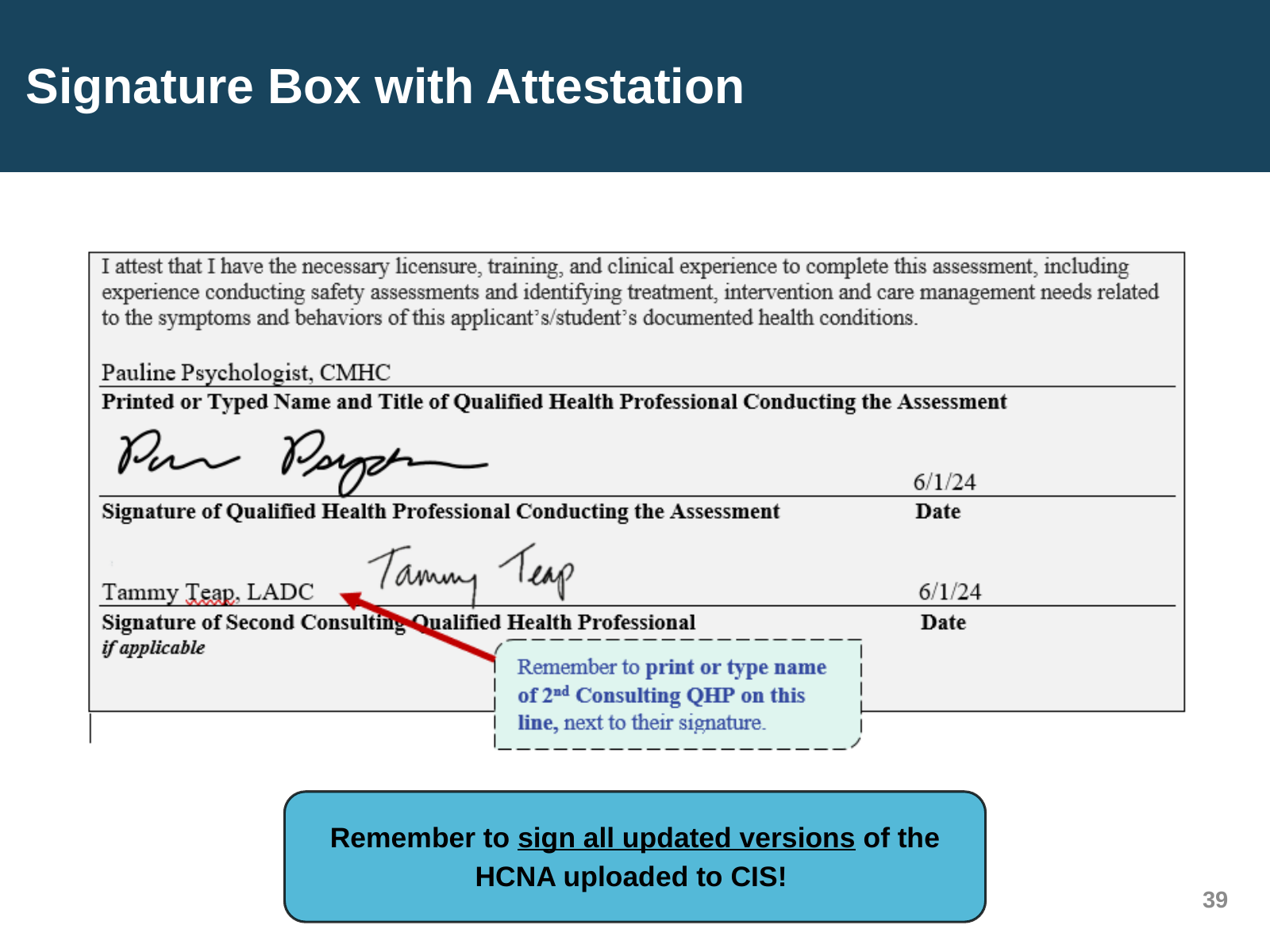

Signature Box with Attestation

Remember to sign all updated versions of the HCNA uploaded to CIS!
39